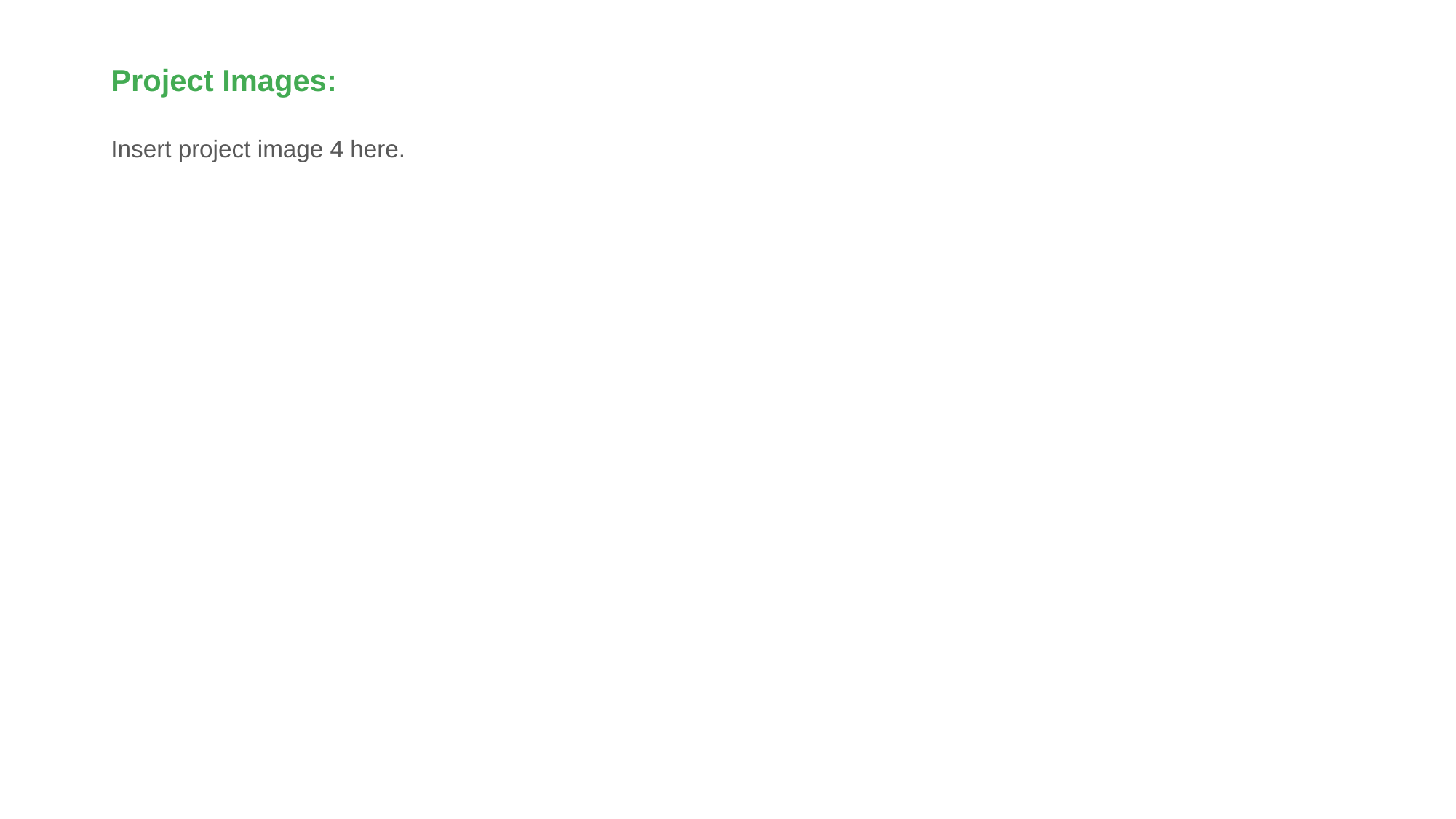

# Project Images:
Insert project image 4 here.